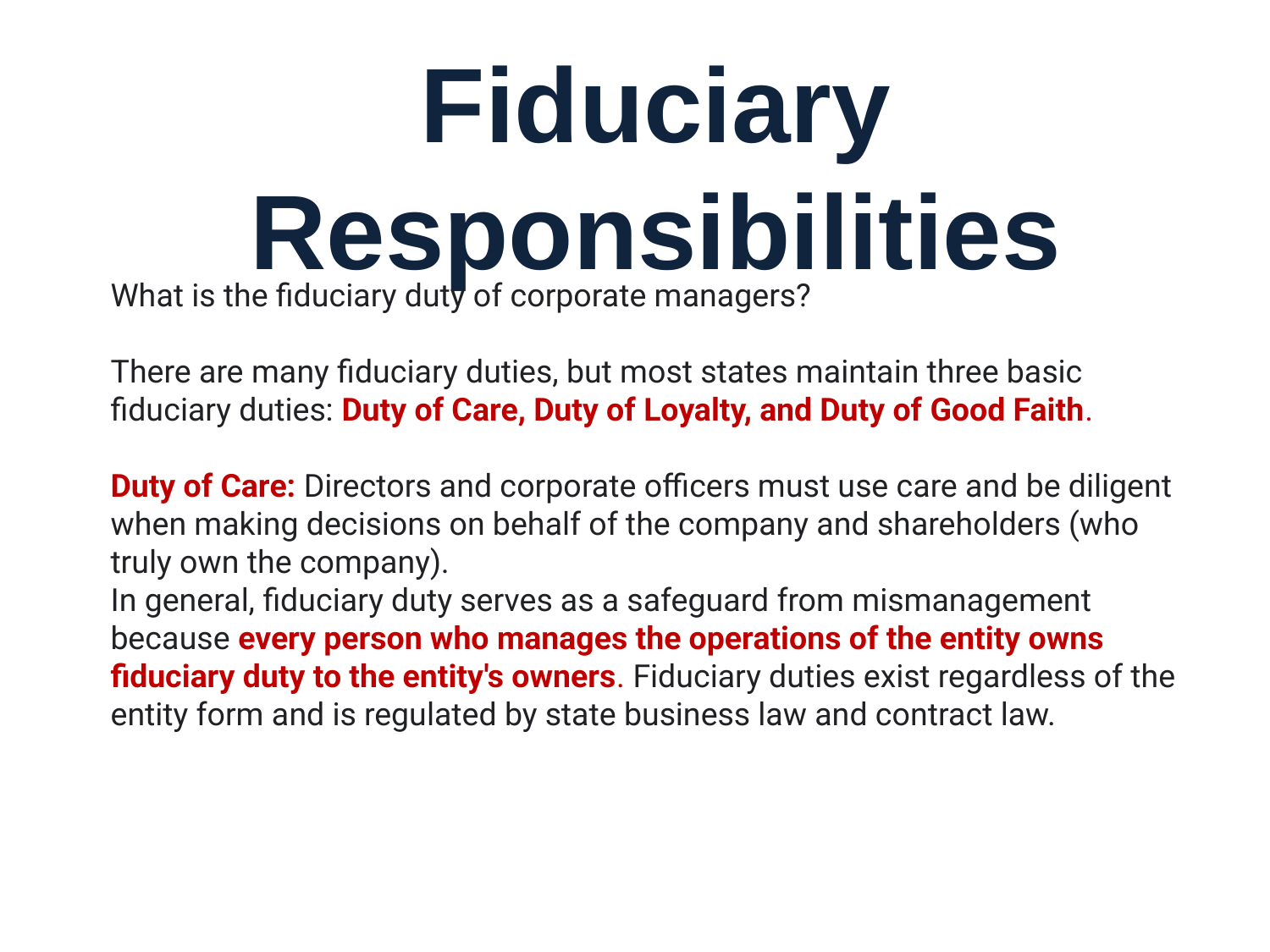

# Fiduciary Responsibilities
What is the fiduciary duty of corporate managers?

There are many fiduciary duties, but most states maintain three basic fiduciary duties: Duty of Care, Duty of Loyalty, and Duty of Good Faith.

Duty of Care: Directors and corporate officers must use care and be diligent when making decisions on behalf of the company and shareholders (who truly own the company).
In general, fiduciary duty serves as a safeguard from mismanagement because every person who manages the operations of the entity owns fiduciary duty to the entity's owners. Fiduciary duties exist regardless of the entity form and is regulated by state business law and contract law.